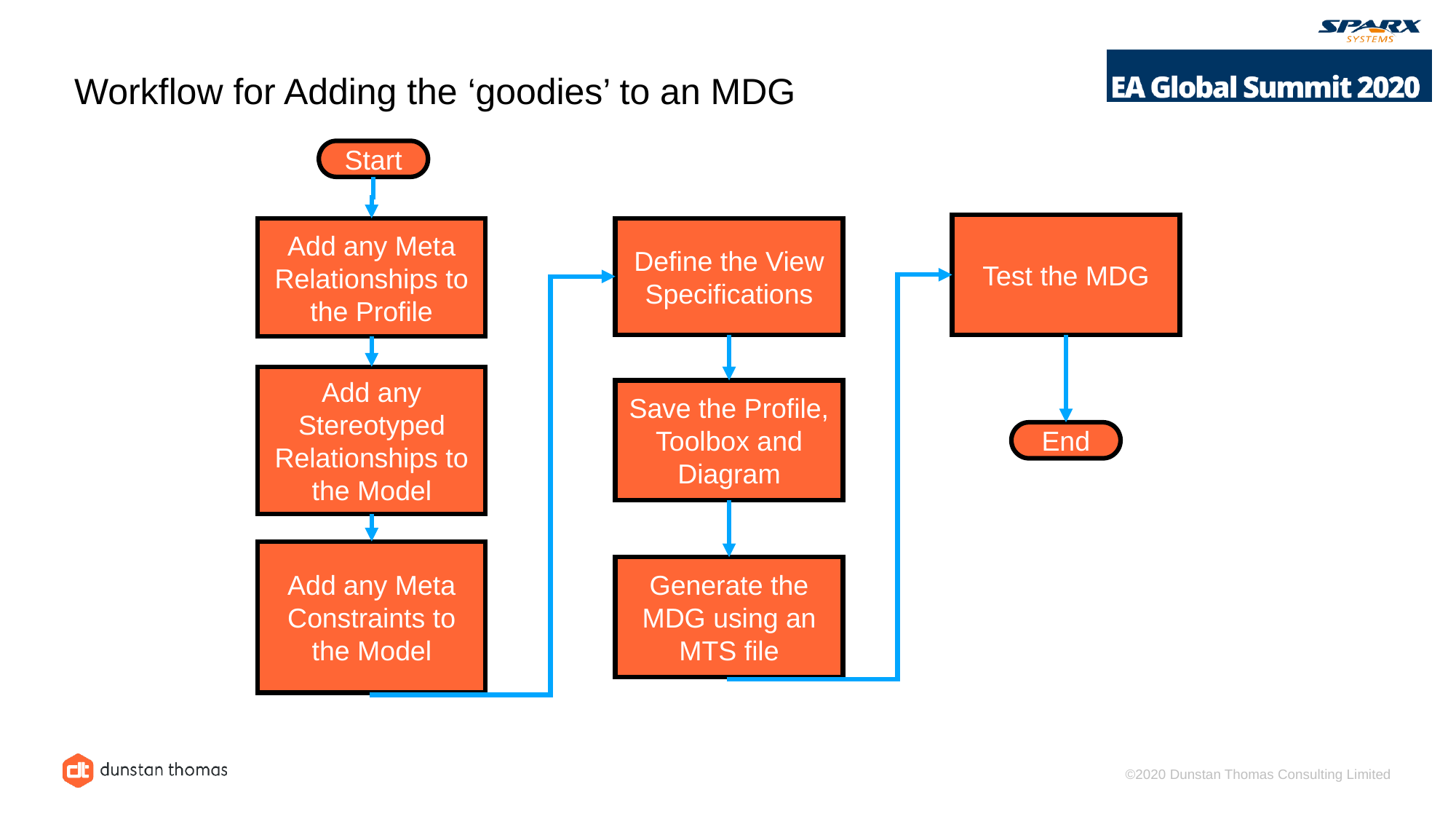

# Workflow for Adding the ‘goodies’ to an MDG
Start
Test the MDG
Add any Meta Relationships to the Profile
Define the View Specifications
Add any Stereotyped Relationships to the Model
Save the Profile, Toolbox and Diagram
End
Add any Meta Constraints to the Model
Generate the MDG using an MTS file